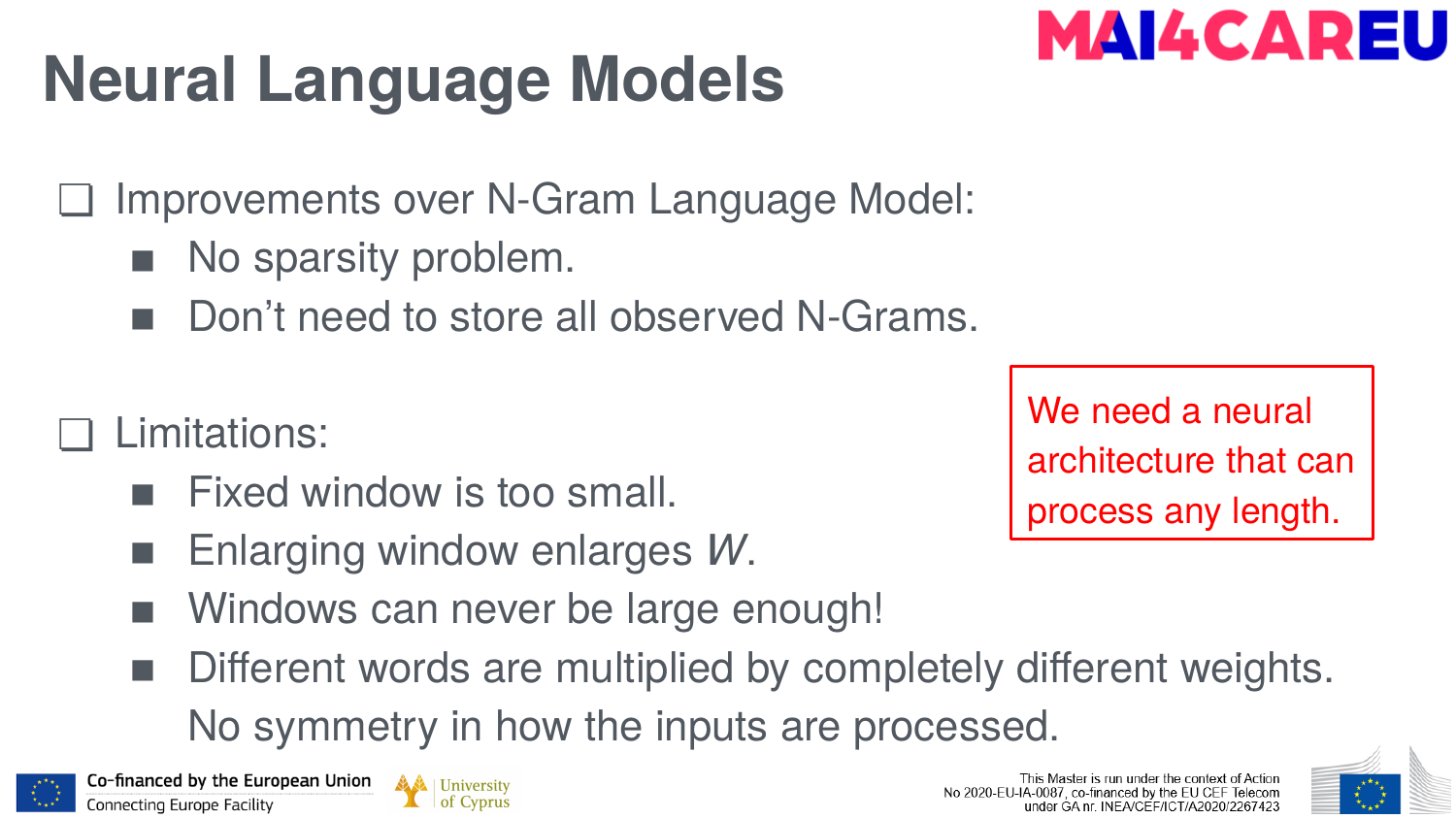

# Neural Language Models
Improvements over N-Gram Language Model:
No sparsity problem.
Don’t need to store all observed N-Grams.

Limitations:
Fixed window is too small.
Enlarging window enlarges W.
Windows can never be large enough!
Different words are multiplied by completely different weights. No symmetry in how the inputs are processed.

We need a neural architecture that can process any length.